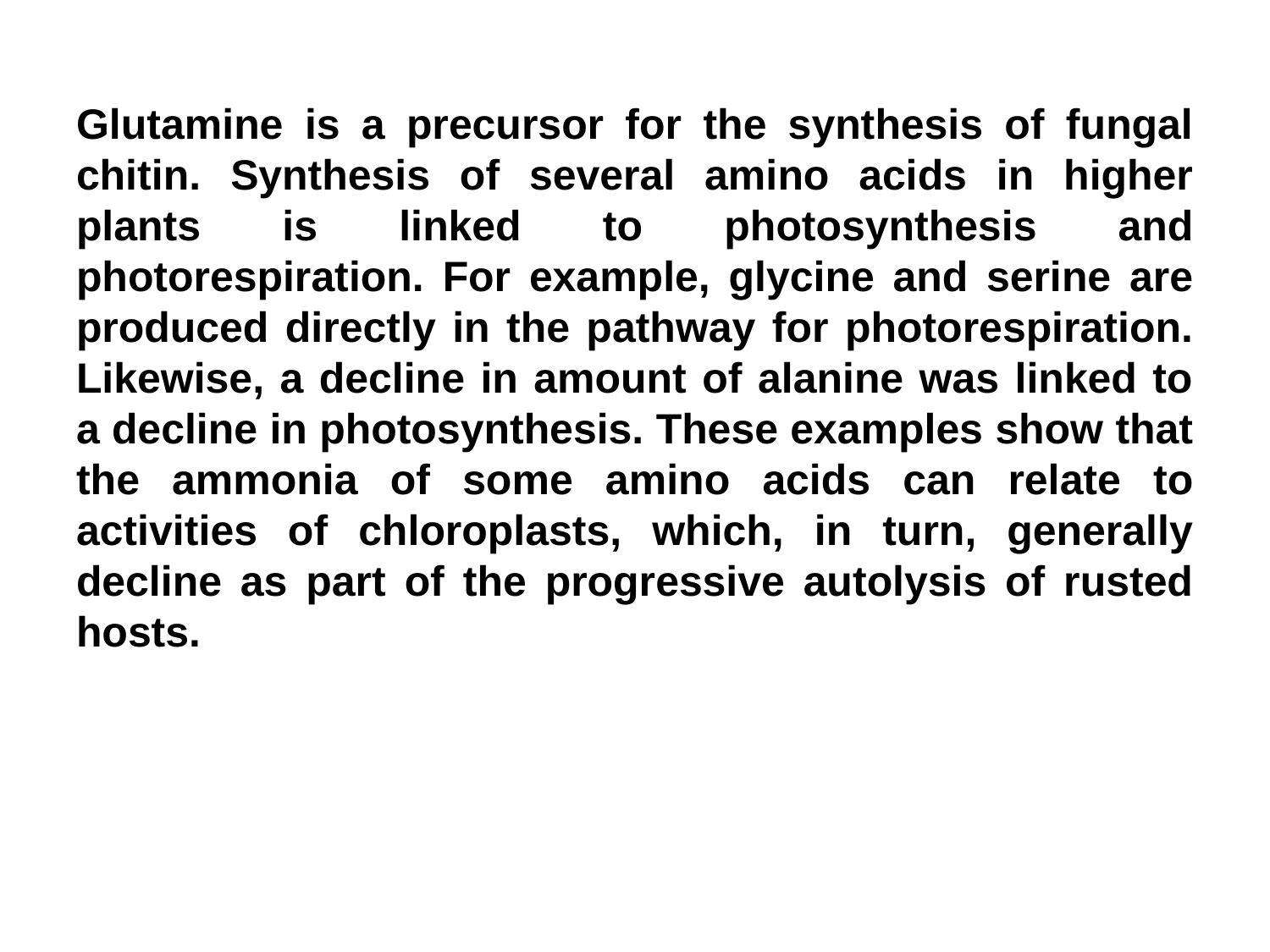

Glutamine is a precursor for the synthesis of fungal chitin. Synthesis of several amino acids in higher plants is linked to photosynthesis and photorespiration. For example, glycine and serine are produced directly in the pathway for photorespiration. Likewise, a decline in amount of alanine was linked to a decline in photosynthesis. These examples show that the ammonia of some amino acids can relate to activities of chloroplasts, which, in turn, generally decline as part of the progressive autolysis of rusted hosts.